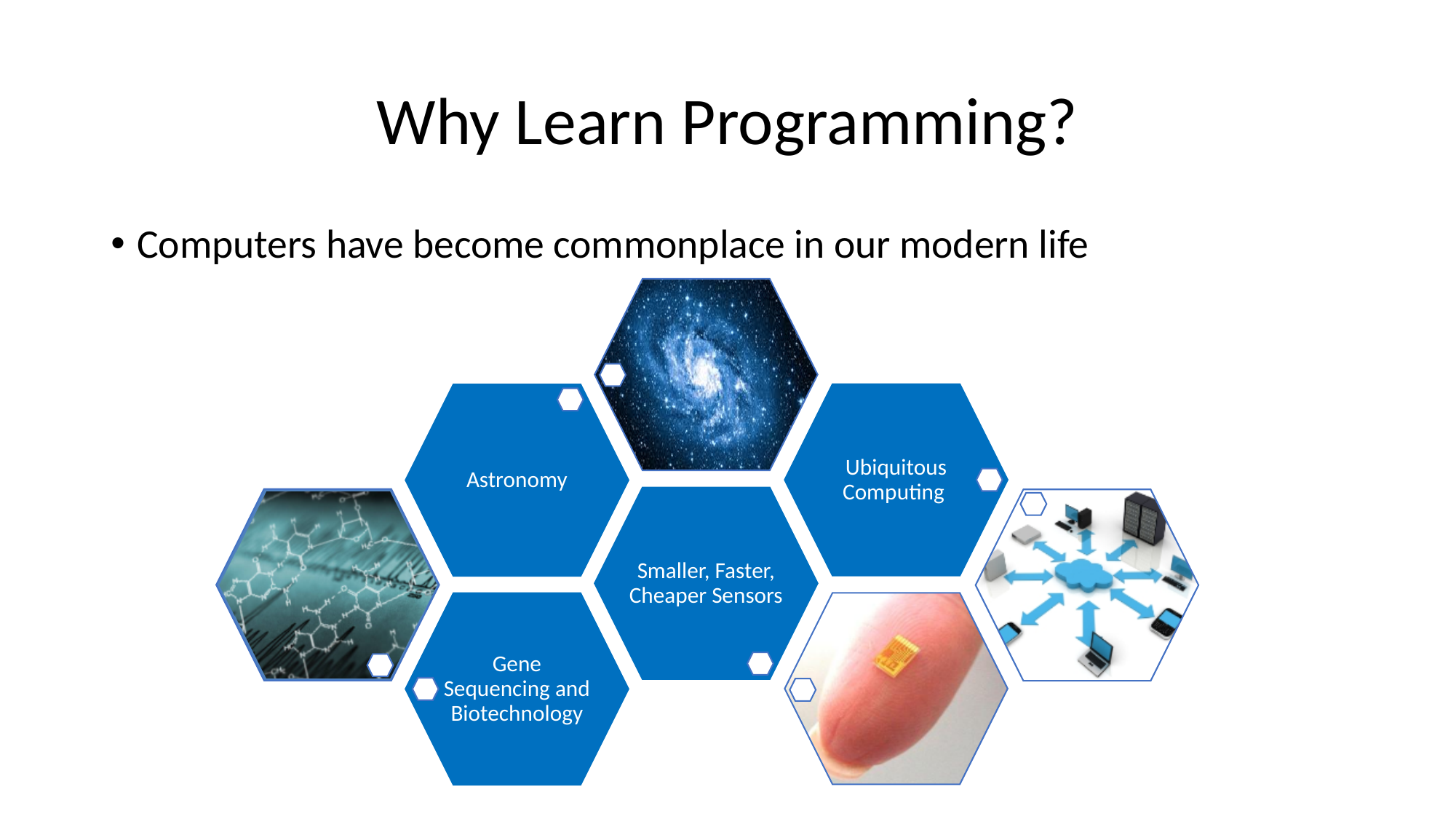

# Why Learn Programming?
Computers have become commonplace in our modern life
Understanding the strengths and limitations of computers requires some understanding of programming

Programming can be loads of fun!
It is an intellectually engaging activity that allows you to express yourself through remarkably beautiful creations

Programming develops valuable problem-solving skills, especially ones that pertain to analysis, design and implementation

Programmers are in great demand!

Ubiquitous Computing
Astronomy

Smaller, Faster, Cheaper Sensors

Gene Sequencing and Biotechnology